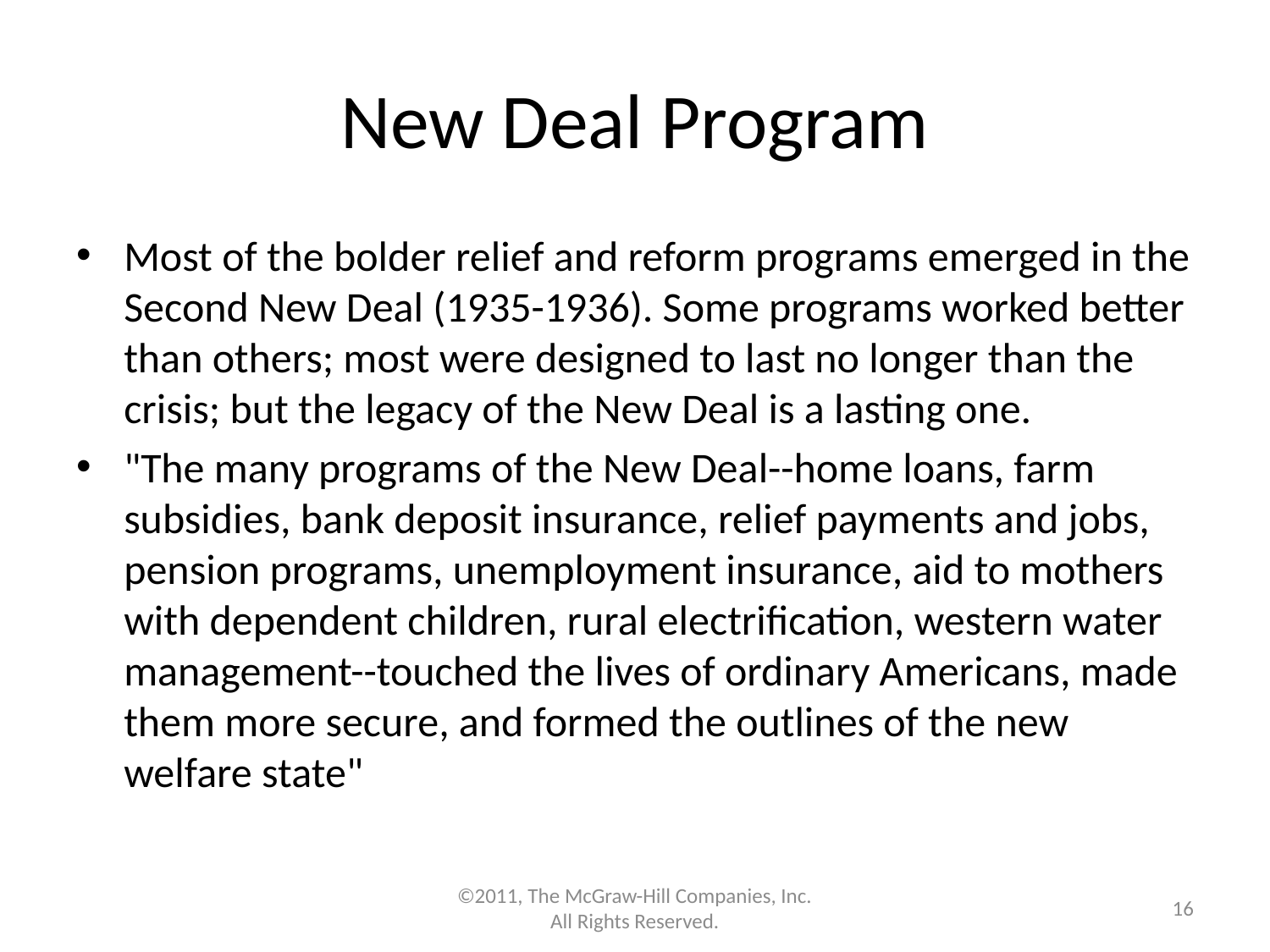

# New Deal Program
Most of the bolder relief and reform programs emerged in the Second New Deal (1935-1936). Some programs worked better than others; most were designed to last no longer than the crisis; but the legacy of the New Deal is a lasting one.
"The many programs of the New Deal--home loans, farm subsidies, bank deposit insurance, relief payments and jobs, pension programs, unemployment insurance, aid to mothers with dependent children, rural electrification, western water management--touched the lives of ordinary Americans, made them more secure, and formed the outlines of the new welfare state"
©2011, The McGraw-Hill Companies, Inc. All Rights Reserved.
16